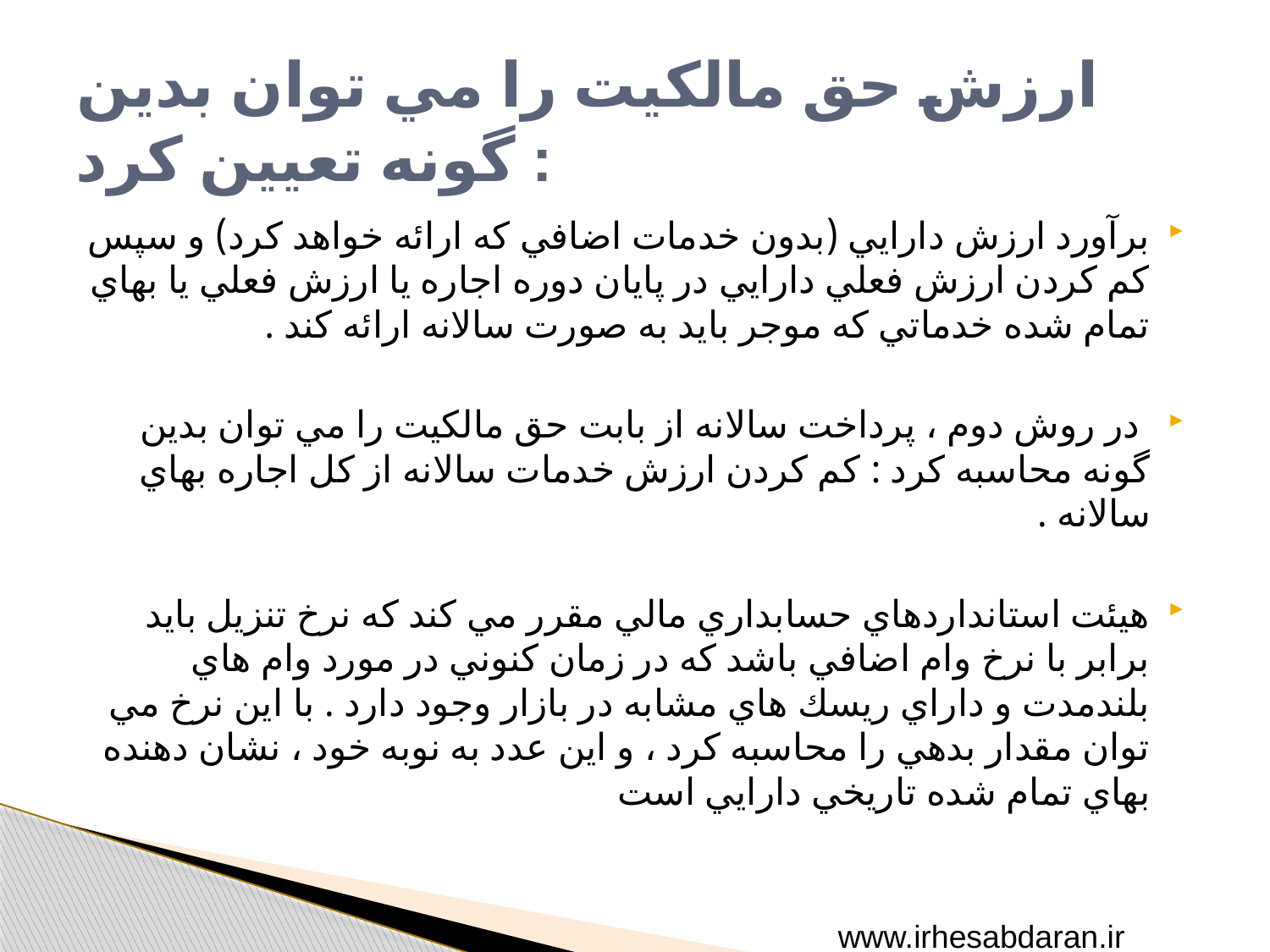

# ارزش حق مالكيت را مي توان بدين گونه تعيين كرد :
برآورد ارزش دارايي (بدون خدمات اضافي كه ارائه خواهد كرد) و سپس كم كردن ارزش فعلي دارايي در پايان دوره اجاره يا ارزش فعلي يا بهاي تمام شده خدماتي كه موجر بايد به صورت سالانه ارائه كند .

 در روش دوم ، پرداخت سالانه از بابت حق مالكيت را مي توان بدين گونه محاسبه كرد : كم كردن ارزش خدمات سالانه از كل اجاره بهاي سالانه .

هيئت استانداردهاي حسابداري مالي مقرر مي كند كه نرخ تنزيل بايد برابر با نرخ وام اضافي باشد كه در زمان كنوني در مورد وام هاي بلندمدت و داراي ريسك هاي مشابه در بازار وجود دارد . با اين نرخ مي توان مقدار بدهي را محاسبه كرد ، و اين عدد به نوبه خود ، نشان دهنده بهاي تمام شده تاريخي دارايي است
www.irhesabdaran.ir